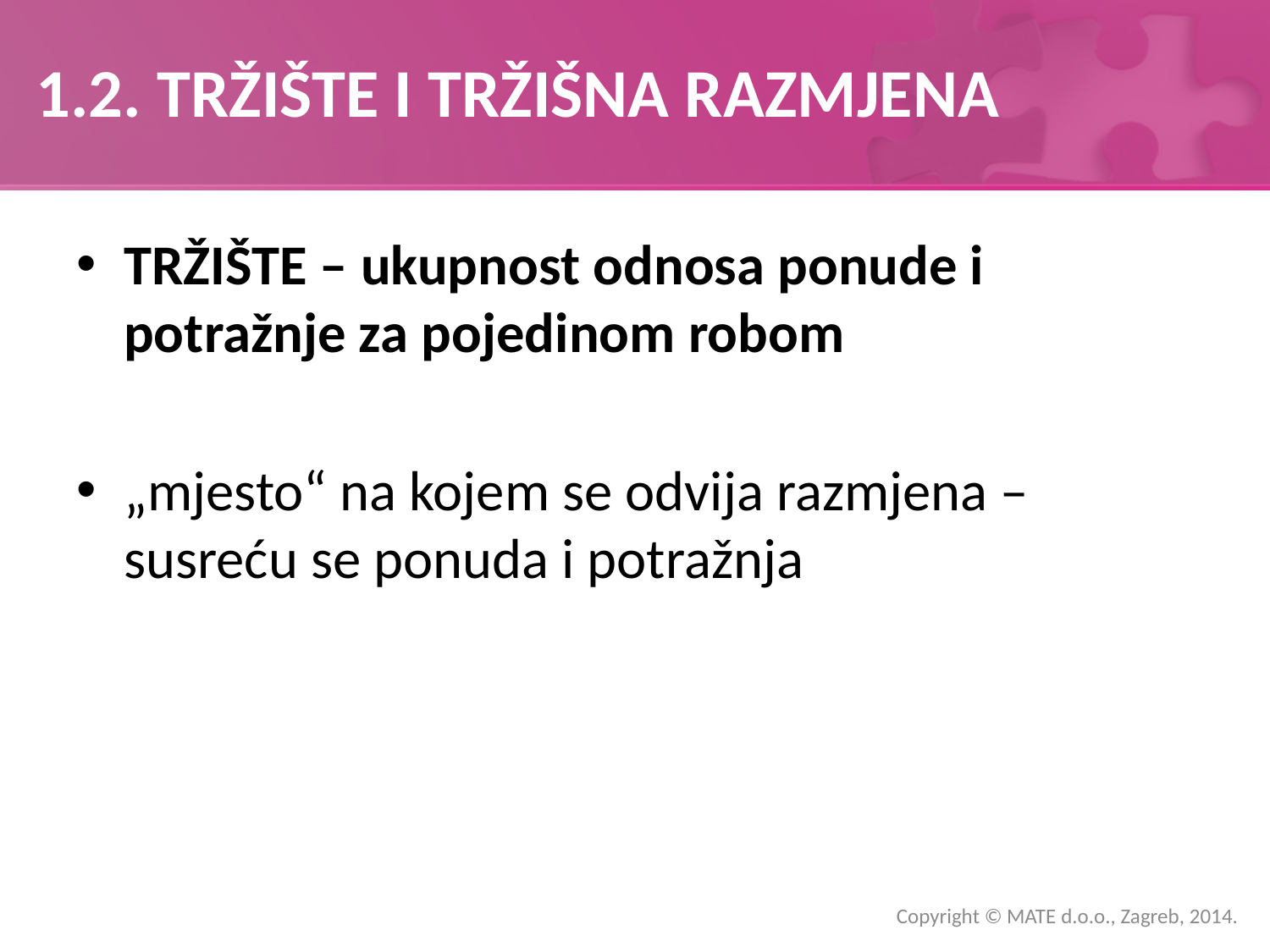

# 1.2. TRŽIŠTE I TRŽIŠNA RAZMJENA
TRŽIŠTE – ukupnost odnosa ponude i potražnje za pojedinom robom

„mjesto“ na kojem se odvija razmjena – susreću se ponuda i potražnja

Copyright © MATE d.o.o., Zagreb, 2014.